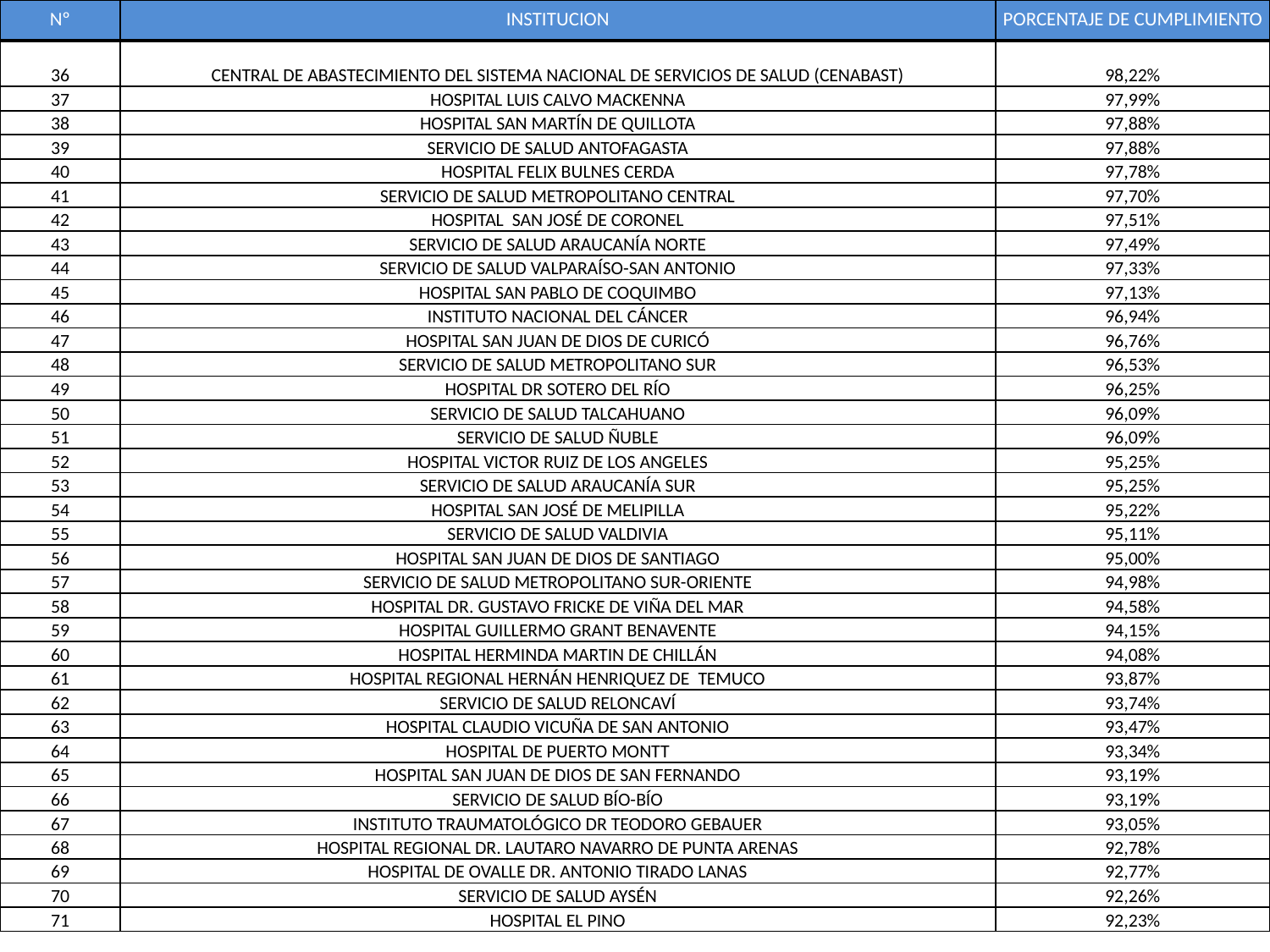

| Nº | INSTITUCION | PORCENTAJE DE CUMPLIMIENTO |
| --- | --- | --- |
| 36 | CENTRAL DE ABASTECIMIENTO DEL SISTEMA NACIONAL DE SERVICIOS DE SALUD (CENABAST) | 98,22% |
| --- | --- | --- |
| 37 | HOSPITAL LUIS CALVO MACKENNA | 97,99% |
| 38 | HOSPITAL SAN MARTÍN DE QUILLOTA | 97,88% |
| 39 | SERVICIO DE SALUD ANTOFAGASTA | 97,88% |
| 40 | HOSPITAL FELIX BULNES CERDA | 97,78% |
| 41 | SERVICIO DE SALUD METROPOLITANO CENTRAL | 97,70% |
| 42 | HOSPITAL SAN JOSÉ DE CORONEL | 97,51% |
| 43 | SERVICIO DE SALUD ARAUCANÍA NORTE | 97,49% |
| 44 | SERVICIO DE SALUD VALPARAÍSO-SAN ANTONIO | 97,33% |
| 45 | HOSPITAL SAN PABLO DE COQUIMBO | 97,13% |
| 46 | INSTITUTO NACIONAL DEL CÁNCER | 96,94% |
| 47 | HOSPITAL SAN JUAN DE DIOS DE CURICÓ | 96,76% |
| 48 | SERVICIO DE SALUD METROPOLITANO SUR | 96,53% |
| 49 | HOSPITAL DR SOTERO DEL RÍO | 96,25% |
| 50 | SERVICIO DE SALUD TALCAHUANO | 96,09% |
| 51 | SERVICIO DE SALUD ÑUBLE | 96,09% |
| 52 | HOSPITAL VICTOR RUIZ DE LOS ANGELES | 95,25% |
| 53 | SERVICIO DE SALUD ARAUCANÍA SUR | 95,25% |
| 54 | HOSPITAL SAN JOSÉ DE MELIPILLA | 95,22% |
| 55 | SERVICIO DE SALUD VALDIVIA | 95,11% |
| 56 | HOSPITAL SAN JUAN DE DIOS DE SANTIAGO | 95,00% |
| 57 | SERVICIO DE SALUD METROPOLITANO SUR-ORIENTE | 94,98% |
| 58 | HOSPITAL DR. GUSTAVO FRICKE DE VIÑA DEL MAR | 94,58% |
| 59 | HOSPITAL GUILLERMO GRANT BENAVENTE | 94,15% |
| 60 | HOSPITAL HERMINDA MARTIN DE CHILLÁN | 94,08% |
| 61 | HOSPITAL REGIONAL HERNÁN HENRIQUEZ DE TEMUCO | 93,87% |
| 62 | SERVICIO DE SALUD RELONCAVÍ | 93,74% |
| 63 | HOSPITAL CLAUDIO VICUÑA DE SAN ANTONIO | 93,47% |
| 64 | HOSPITAL DE PUERTO MONTT | 93,34% |
| 65 | HOSPITAL SAN JUAN DE DIOS DE SAN FERNANDO | 93,19% |
| 66 | SERVICIO DE SALUD BÍO-BÍO | 93,19% |
| 67 | INSTITUTO TRAUMATOLÓGICO DR TEODORO GEBAUER | 93,05% |
| 68 | HOSPITAL REGIONAL DR. LAUTARO NAVARRO DE PUNTA ARENAS | 92,78% |
| 69 | HOSPITAL DE OVALLE DR. ANTONIO TIRADO LANAS | 92,77% |
| 70 | SERVICIO DE SALUD AYSÉN | 92,26% |
| 71 | HOSPITAL EL PINO | 92,23% |